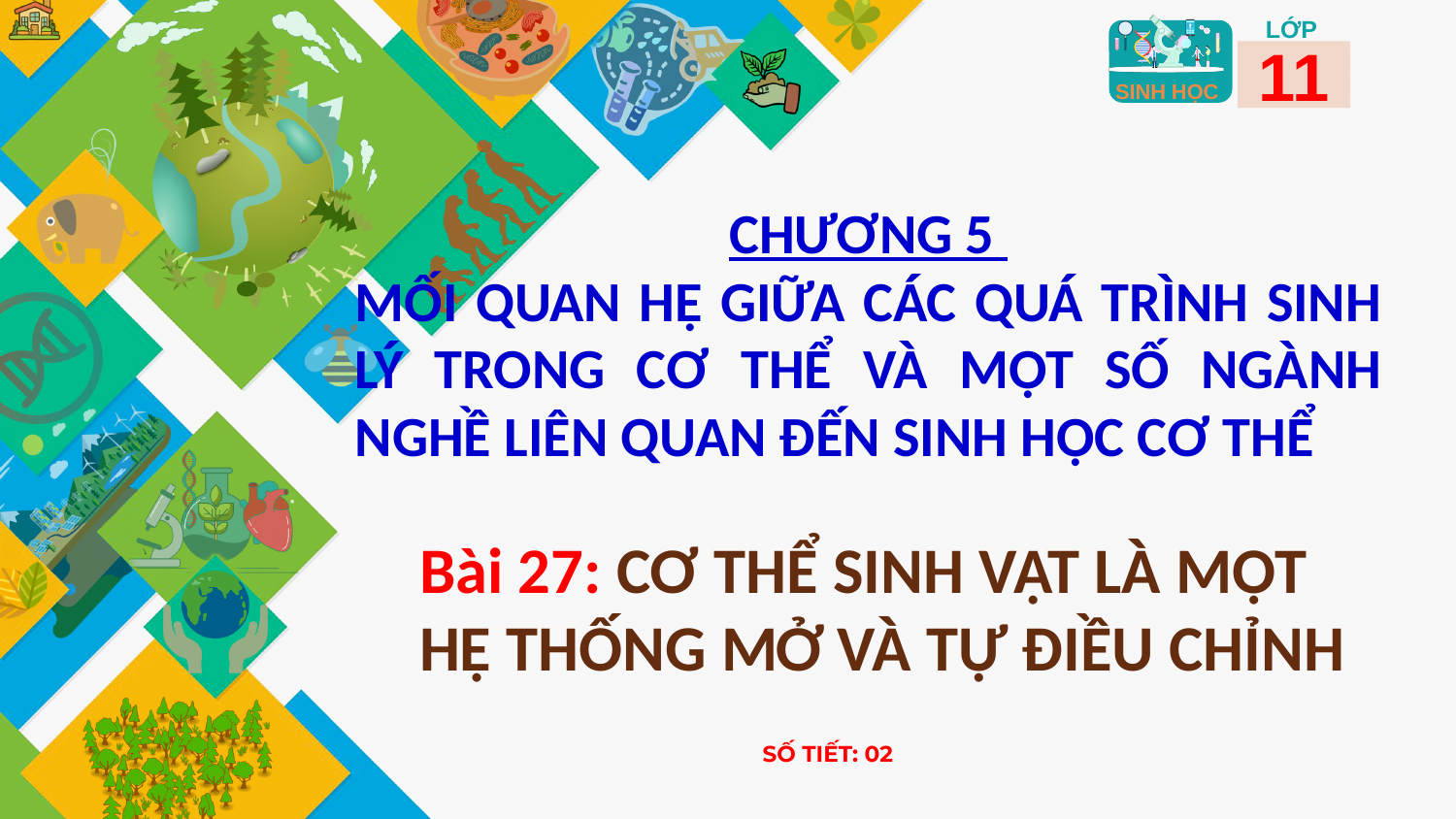

11
CHƯƠNG 5
MỐI QUAN HỆ GIỮA CÁC QUÁ TRÌNH SINH LÝ TRONG CƠ THỂ VÀ MỘT SỐ NGÀNH NGHỀ LIÊN QUAN ĐẾN SINH HỌC CƠ THỂ
Bài 27: CƠ THỂ SINH VẬT LÀ MỘT HỆ THỐNG MỞ VÀ TỰ ĐIỀU CHỈNH
SỐ TIẾT: 02